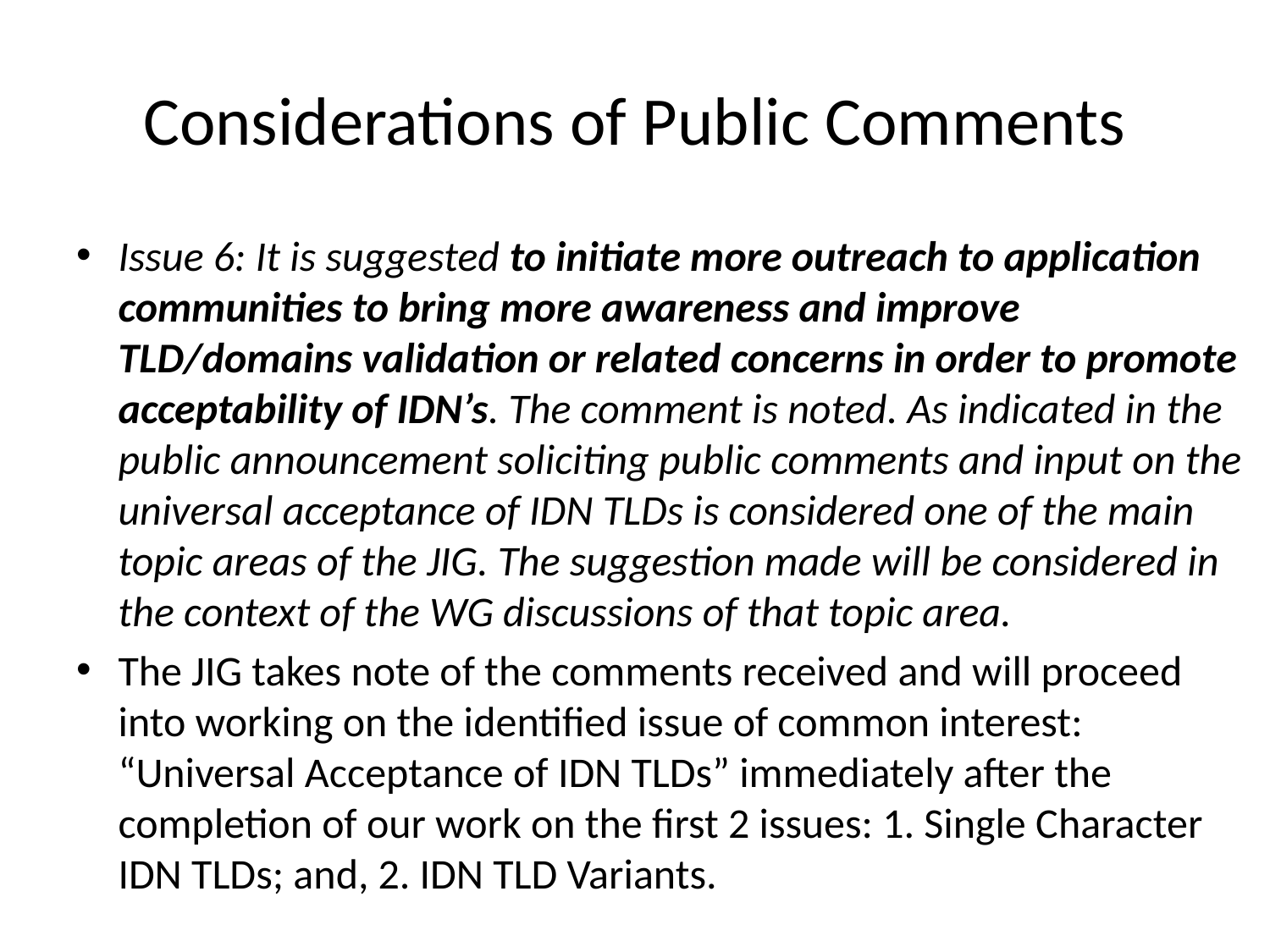

# Considerations of Public Comments
Issue 6: It is suggested to initiate more outreach to application communities to bring more awareness and improve TLD/domains validation or related concerns in order to promote acceptability of IDN’s. The comment is noted. As indicated in the public announcement soliciting public comments and input on the universal acceptance of IDN TLDs is considered one of the main topic areas of the JIG. The suggestion made will be considered in the context of the WG discussions of that topic area.
The JIG takes note of the comments received and will proceed into working on the identified issue of common interest: “Universal Acceptance of IDN TLDs” immediately after the completion of our work on the first 2 issues: 1. Single Character IDN TLDs; and, 2. IDN TLD Variants.